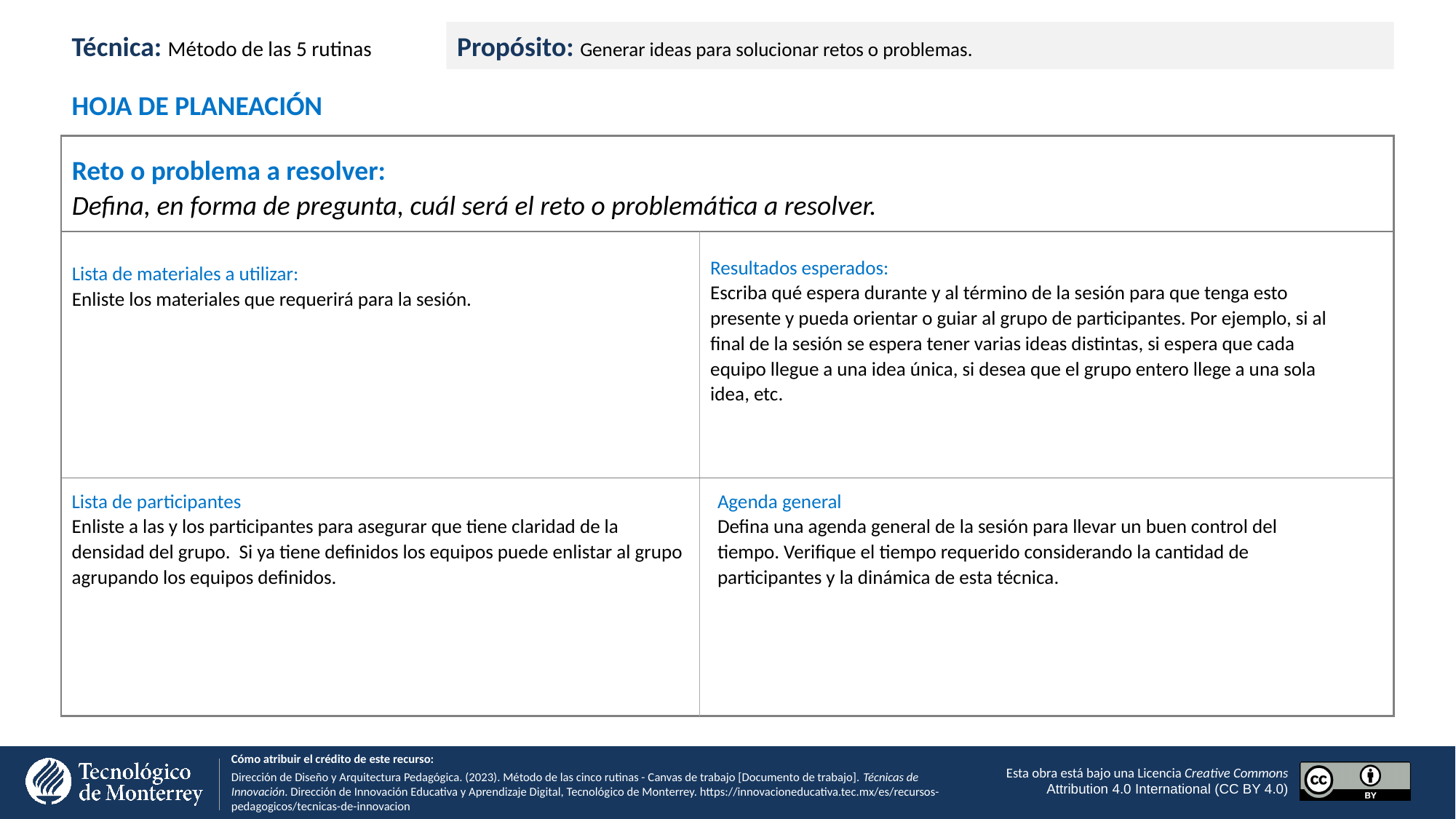

Técnica: Método de las 5 rutinas
Propósito: Generar ideas para solucionar retos o problemas.
HOJA DE PLANEACIÓN

Reto o problema a resolver:
Defina, en forma de pregunta, cuál será el reto o problemática a resolver.
Resultados esperados:
Escriba qué espera durante y al término de la sesión para que tenga esto presente y pueda orientar o guiar al grupo de participantes. Por ejemplo, si al final de la sesión se espera tener varias ideas distintas, si espera que cada equipo llegue a una idea única, si desea que el grupo entero llege a una sola idea, etc.
Lista de materiales a utilizar:
Enliste los materiales que requerirá para la sesión.
Lista de participantes
Enliste a las y los participantes para asegurar que tiene claridad de la densidad del grupo.  Si ya tiene definidos los equipos puede enlistar al grupo agrupando los equipos definidos.
Agenda general
Defina una agenda general de la sesión para llevar un buen control del tiempo. Verifique el tiempo requerido considerando la cantidad de participantes y la dinámica de esta técnica.